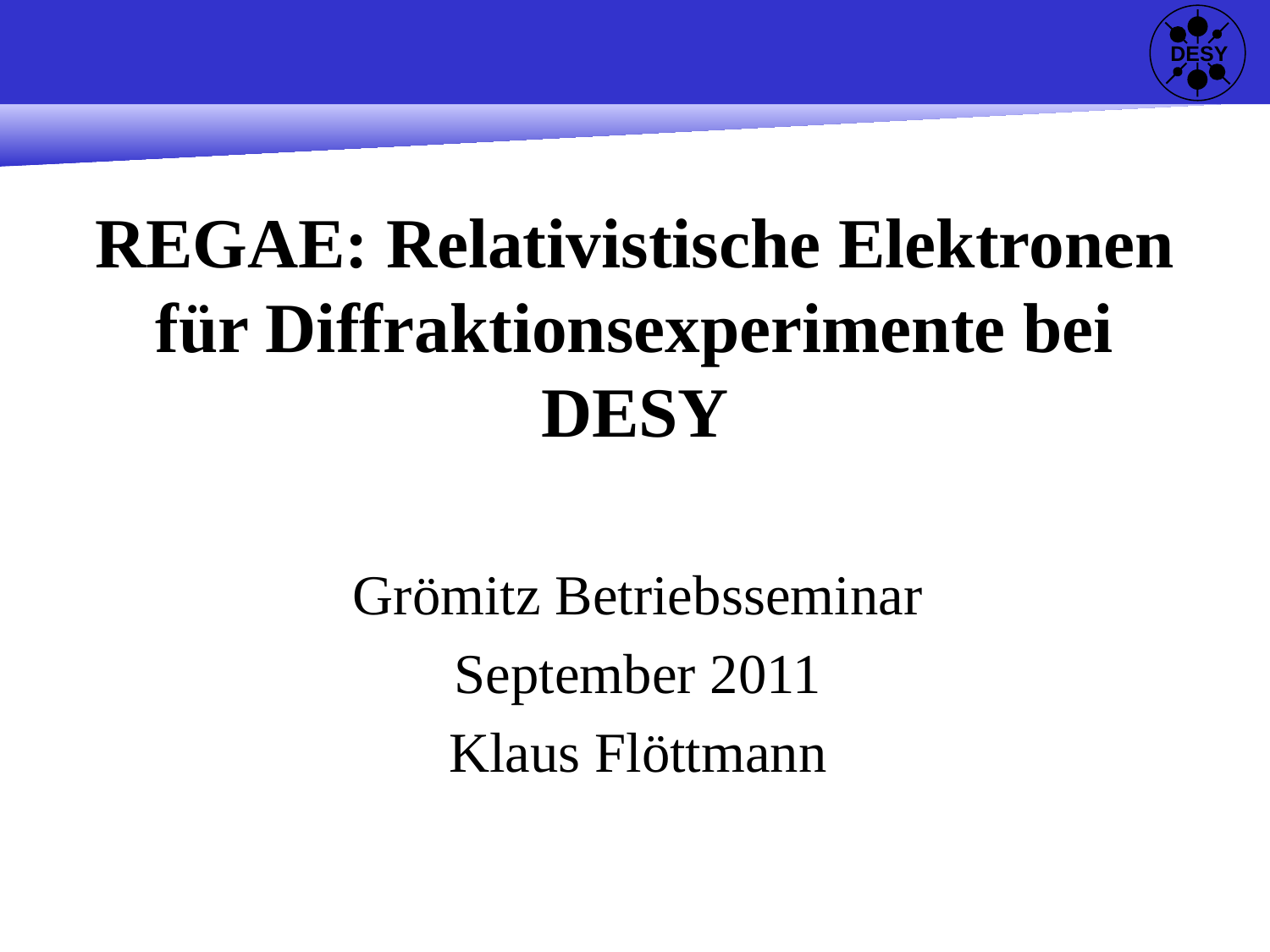

DESY

REGAE: Relativistische Elektronen für Diffraktionsexperimente bei DESY
Grömitz Betriebsseminar
September 2011
Klaus Flöttmann

K. Flöttmann
Kolloquium, FZR, Mai 2008